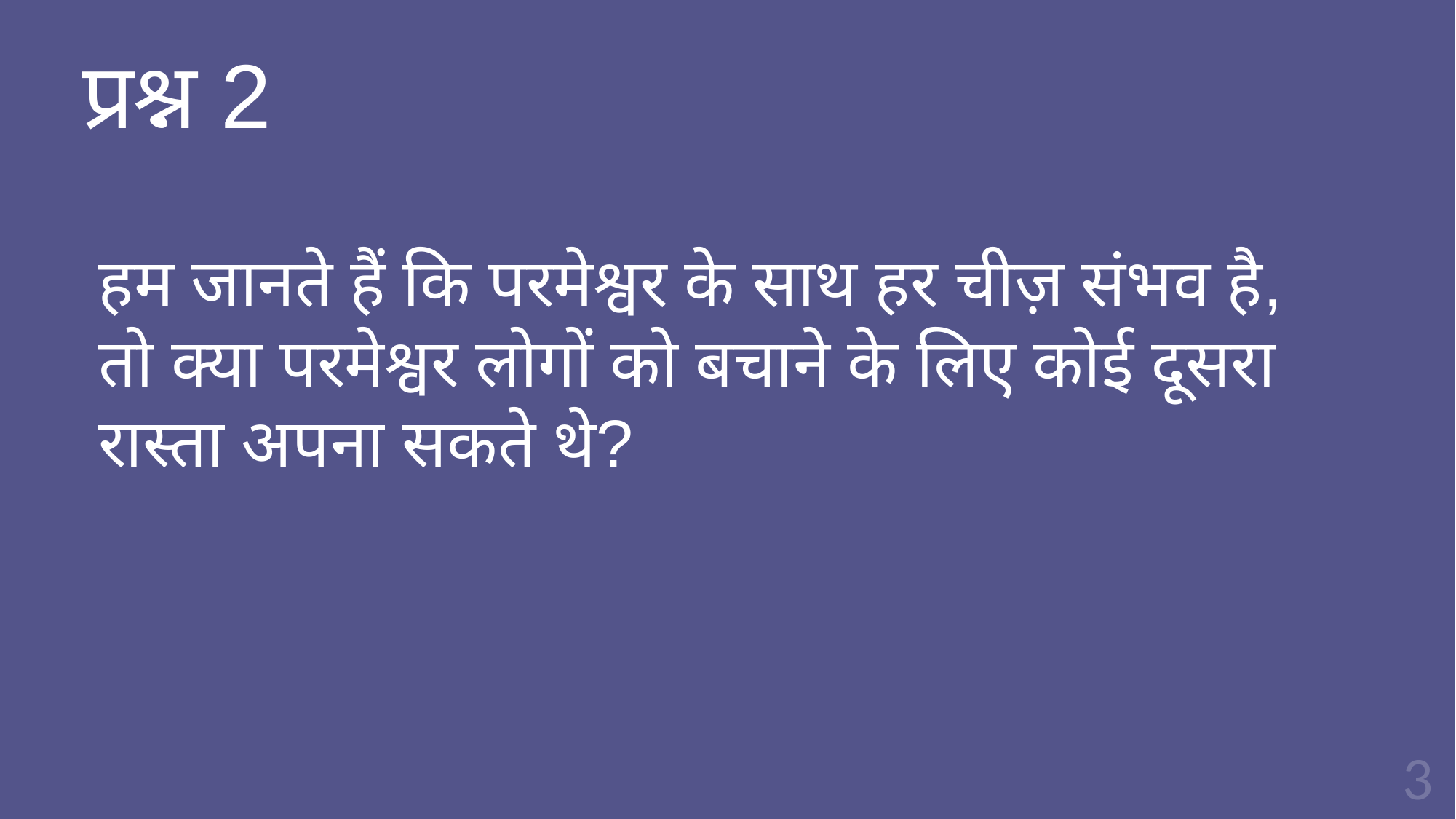

# प्रश्न 2
हम जानते हैं कि परमेश्वर के साथ हर चीज़ संभव है, तो क्या परमेश्वर लोगों को बचाने के लिए कोई दूसरा रास्ता अपना सकते थे?
3